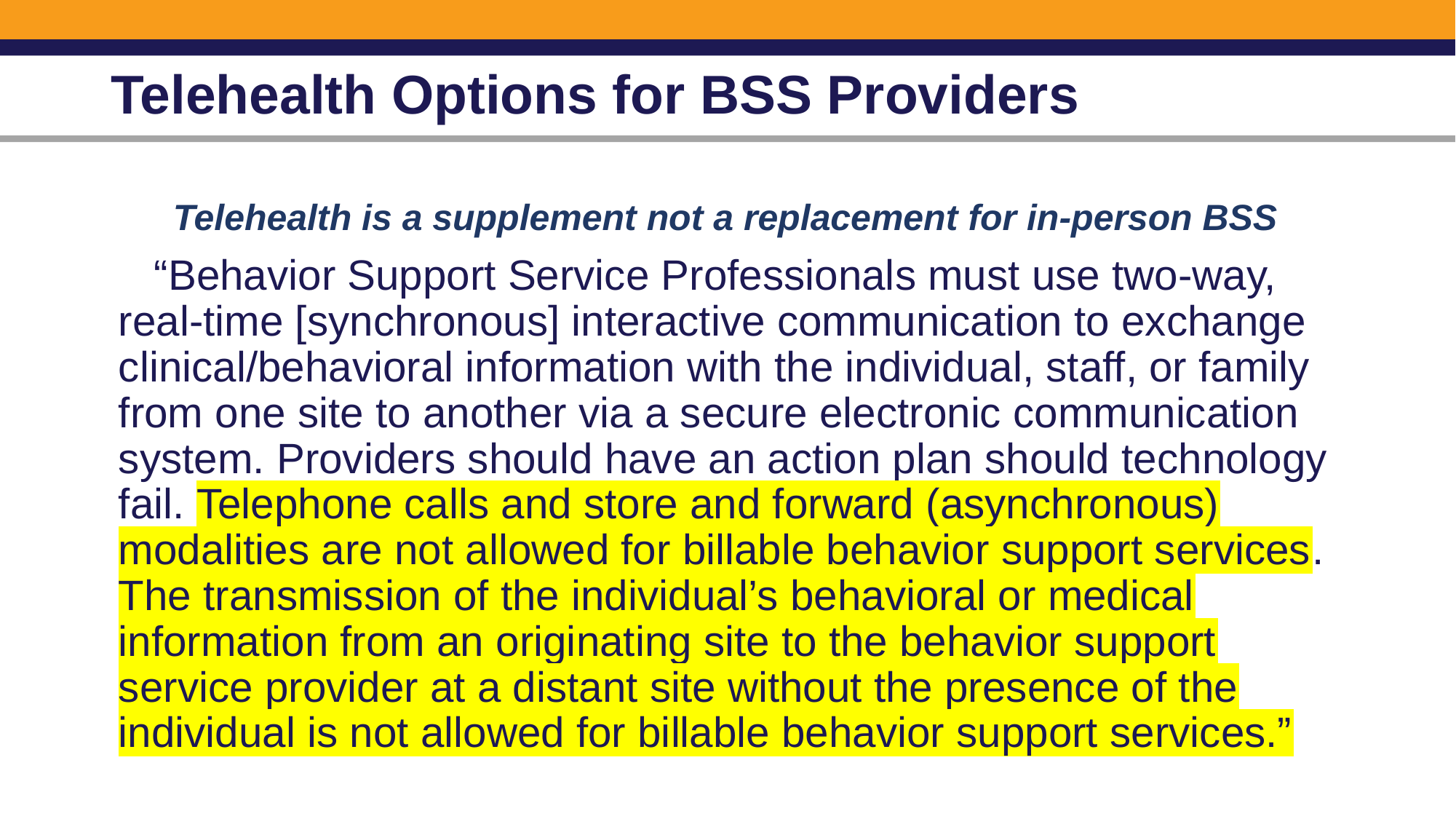

# Telehealth Options for BSS Providers
Telehealth is a supplement not a replacement for in-person BSS
   “Behavior Support Service Professionals must use two-way, real-time [synchronous] interactive communication to exchange clinical/behavioral information with the individual, staff, or family from one site to another via a secure electronic communication system. Providers should have an action plan should technology fail. Telephone calls and store and forward (asynchronous) modalities are not allowed for billable behavior support services. The transmission of the individual’s behavioral or medical information from an originating site to the behavior support service provider at a distant site without the presence of the individual is not allowed for billable behavior support services.”